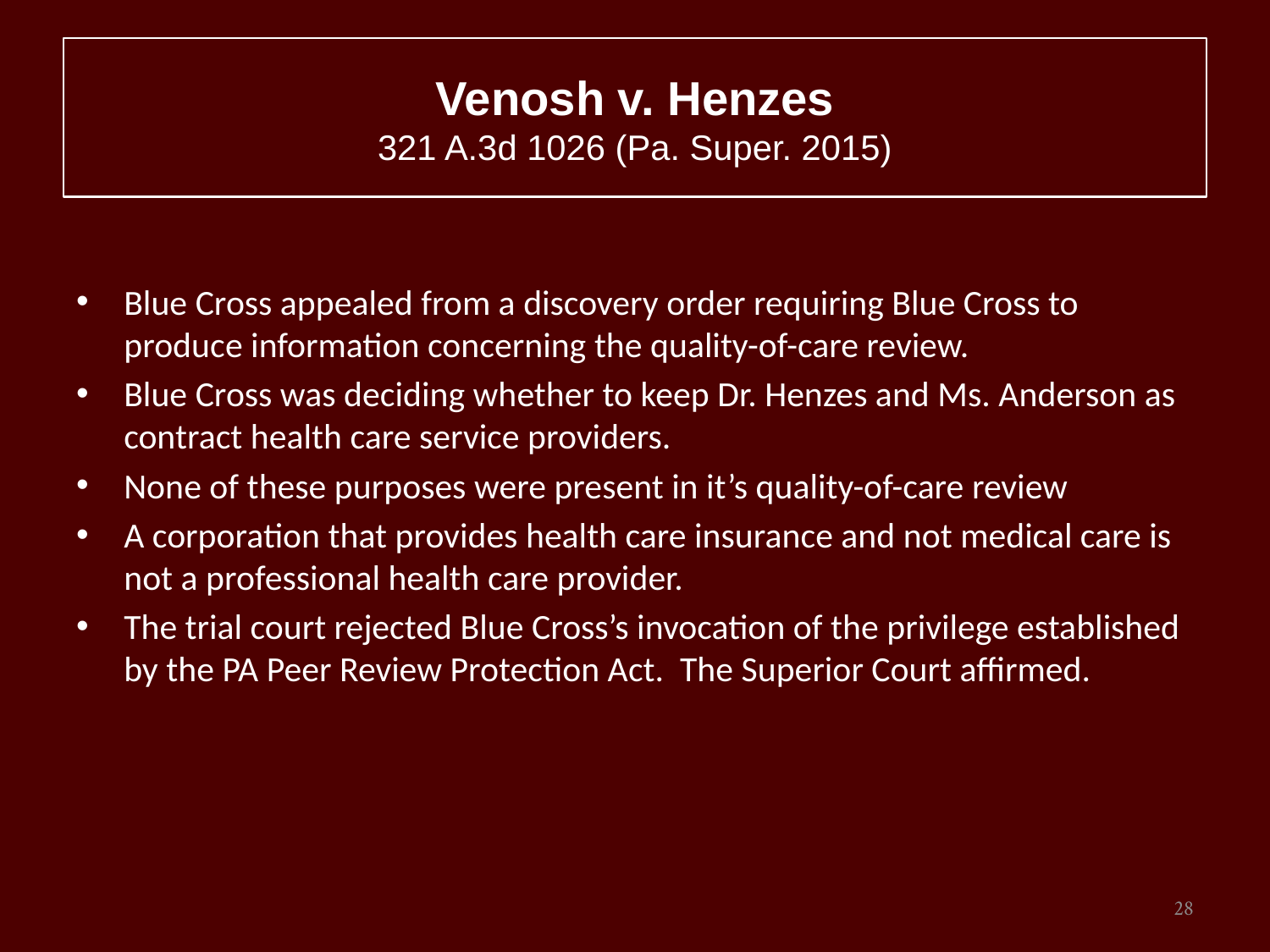

# Venosh v. Henzes 321 A.3d 1026 (Pa. Super. 2015)
Blue Cross appealed from a discovery order requiring Blue Cross to produce information concerning the quality-of-care review.
Blue Cross was deciding whether to keep Dr. Henzes and Ms. Anderson as contract health care service providers.
None of these purposes were present in it’s quality-of-care review
A corporation that provides health care insurance and not medical care is not a professional health care provider.
The trial court rejected Blue Cross’s invocation of the privilege established by the PA Peer Review Protection Act.  The Superior Court affirmed.

28